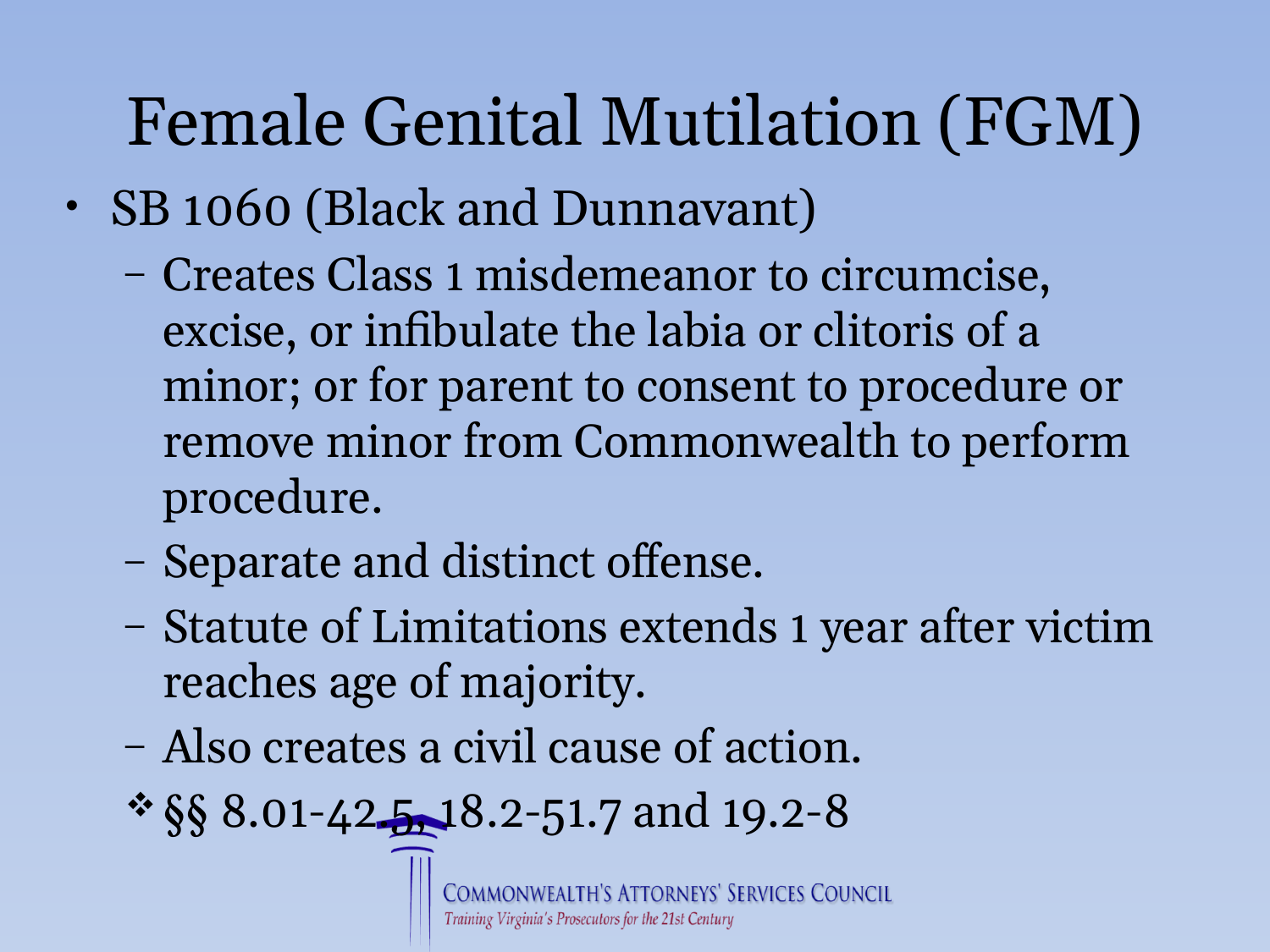

# Female Genital Mutilation (FGM)
SB 1060 (Black and Dunnavant)
Creates Class 1 misdemeanor to circumcise, excise, or infibulate the labia or clitoris of a minor; or for parent to consent to procedure or remove minor from Commonwealth to perform procedure.
Separate and distinct offense.
Statute of Limitations extends 1 year after victim reaches age of majority.
Also creates a civil cause of action.
§§ 8.01-42.5, 18.2-51.7 and 19.2-8